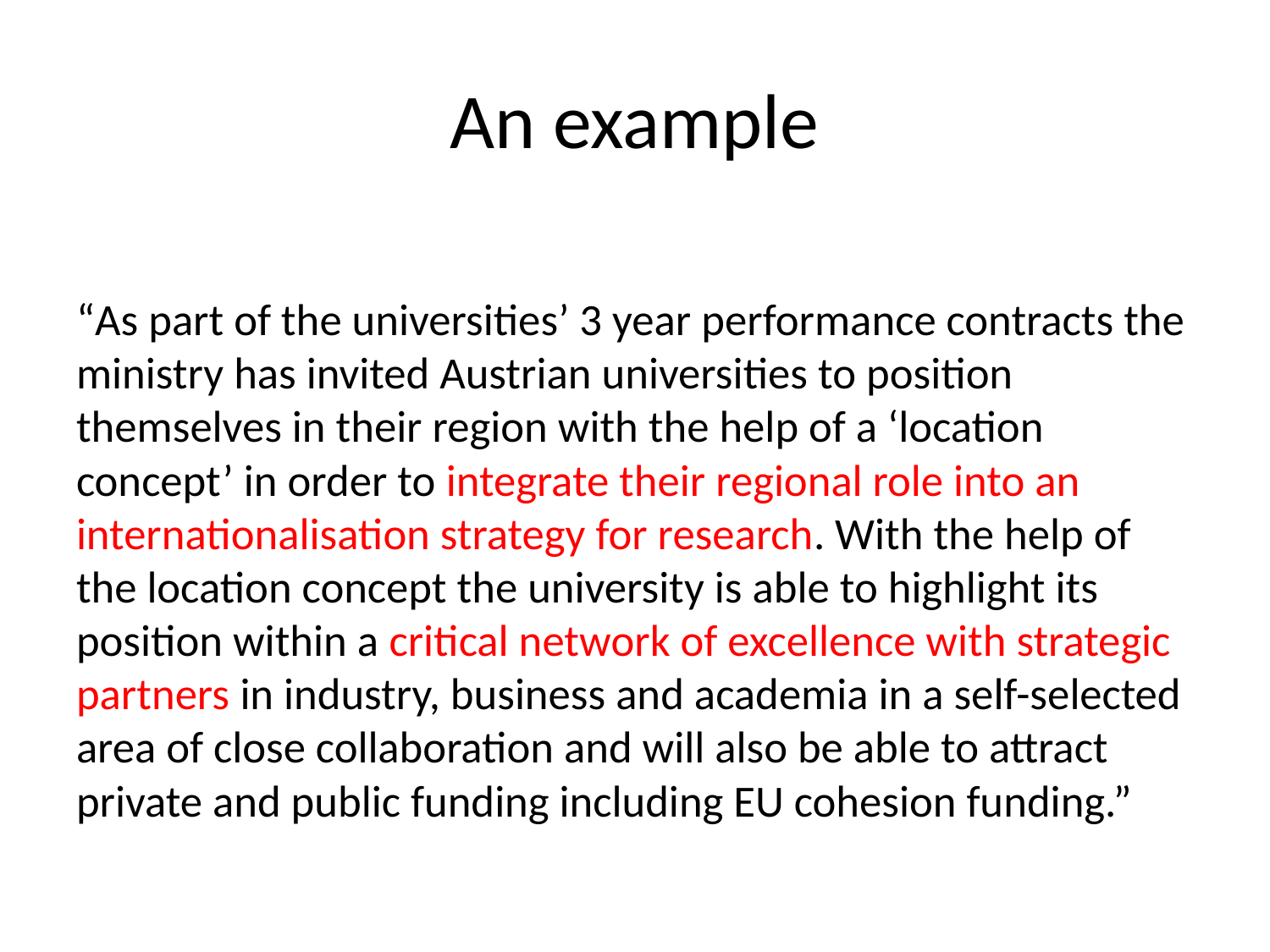

# An example

“As part of the universities’ 3 year performance contracts the ministry has invited Austrian universities to position themselves in their region with the help of a ‘location concept’ in order to integrate their regional role into an internationalisation strategy for research. With the help of the location concept the university is able to highlight its position within a critical network of excellence with strategic partners in industry, business and academia in a self-selected area of close collaboration and will also be able to attract private and public funding including EU cohesion funding.”